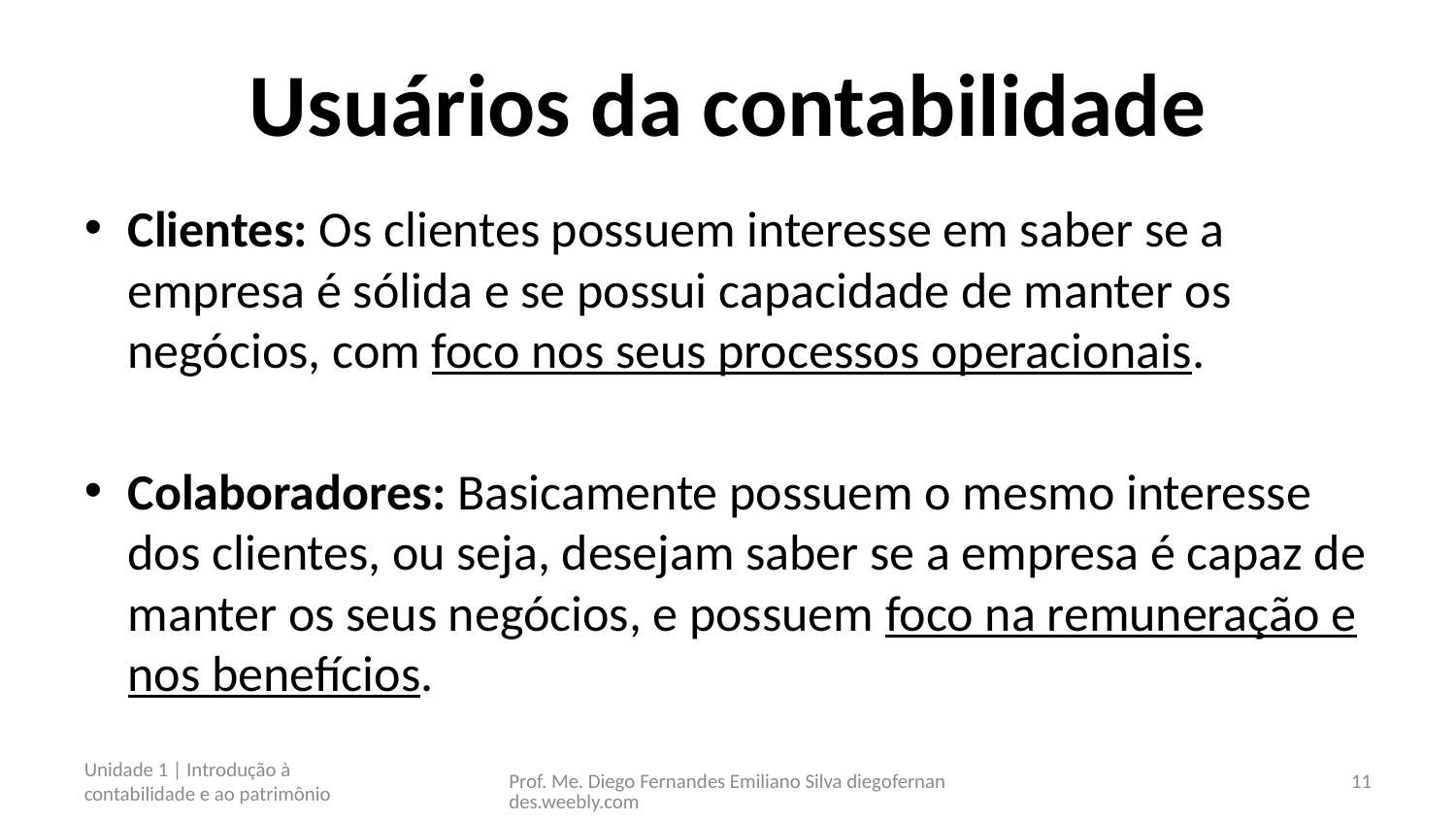

# Usuários da contabilidade
Clientes: Os clientes possuem interesse em saber se a empresa é sólida e se possui capacidade de manter os negócios, com foco nos seus processos operacionais.

Colaboradores: Basicamente possuem o mesmo interesse dos clientes, ou seja, desejam saber se a empresa é capaz de manter os seus negócios, e possuem foco na remuneração e nos benefícios.

Unidade 1 | Introdução à contabilidade e ao patrimônio
Prof. Me. Diego Fernandes Emiliano Silva diegofernandes.weebly.com
11